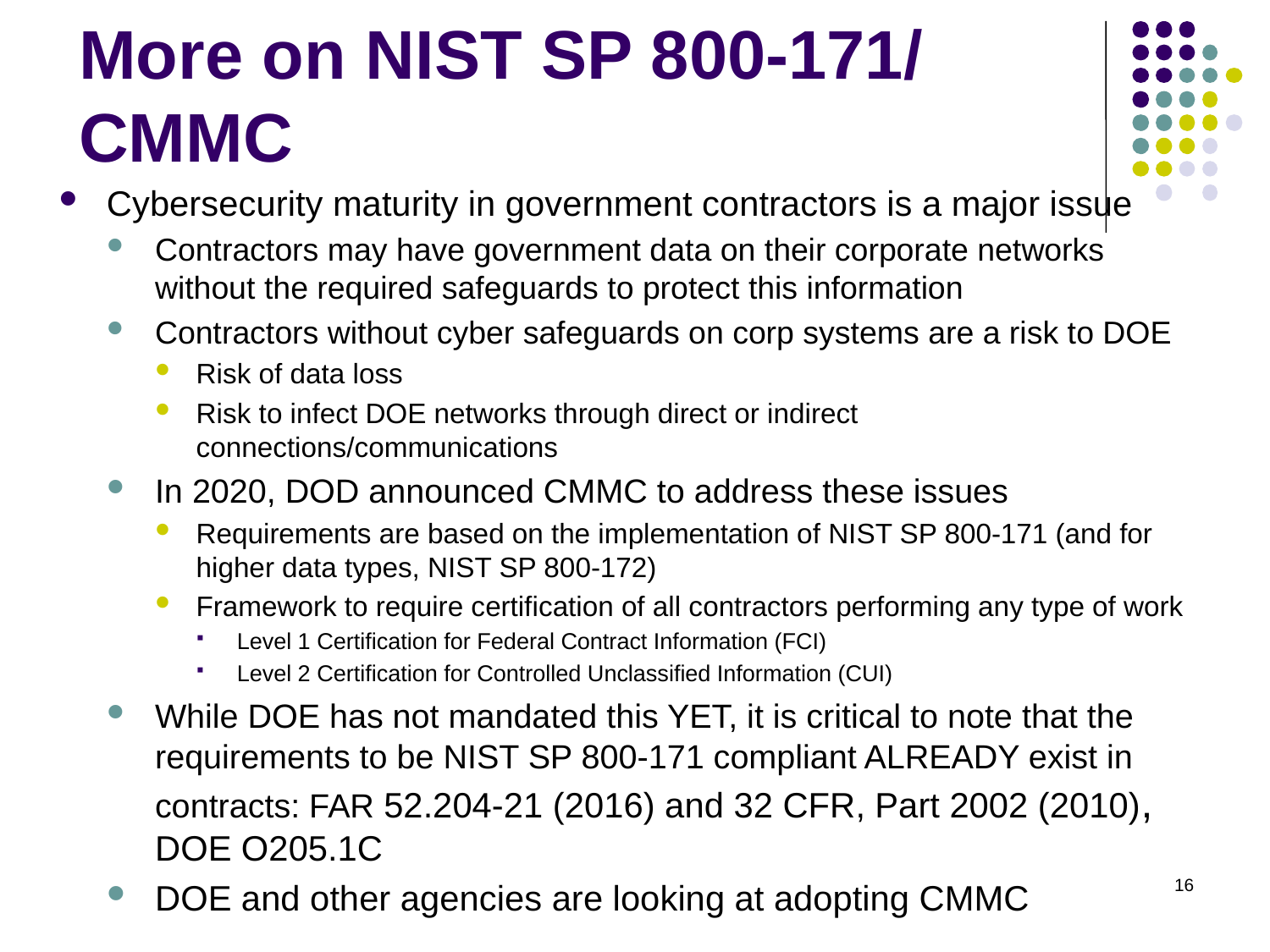

# More on NIST SP 800-171/ CMMC
Cybersecurity maturity in government contractors is a major issue
Contractors may have government data on their corporate networks without the required safeguards to protect this information
Contractors without cyber safeguards on corp systems are a risk to DOE
Risk of data loss
Risk to infect DOE networks through direct or indirect connections/communications
In 2020, DOD announced CMMC to address these issues
Requirements are based on the implementation of NIST SP 800-171 (and for higher data types, NIST SP 800-172)
Framework to require certification of all contractors performing any type of work
Level 1 Certification for Federal Contract Information (FCI)
Level 2 Certification for Controlled Unclassified Information (CUI)
While DOE has not mandated this YET, it is critical to note that the requirements to be NIST SP 800-171 compliant ALREADY exist in contracts: FAR 52.204-21 (2016) and 32 CFR, Part 2002 (2010), DOE O205.1C
DOE and other agencies are looking at adopting CMMC
16